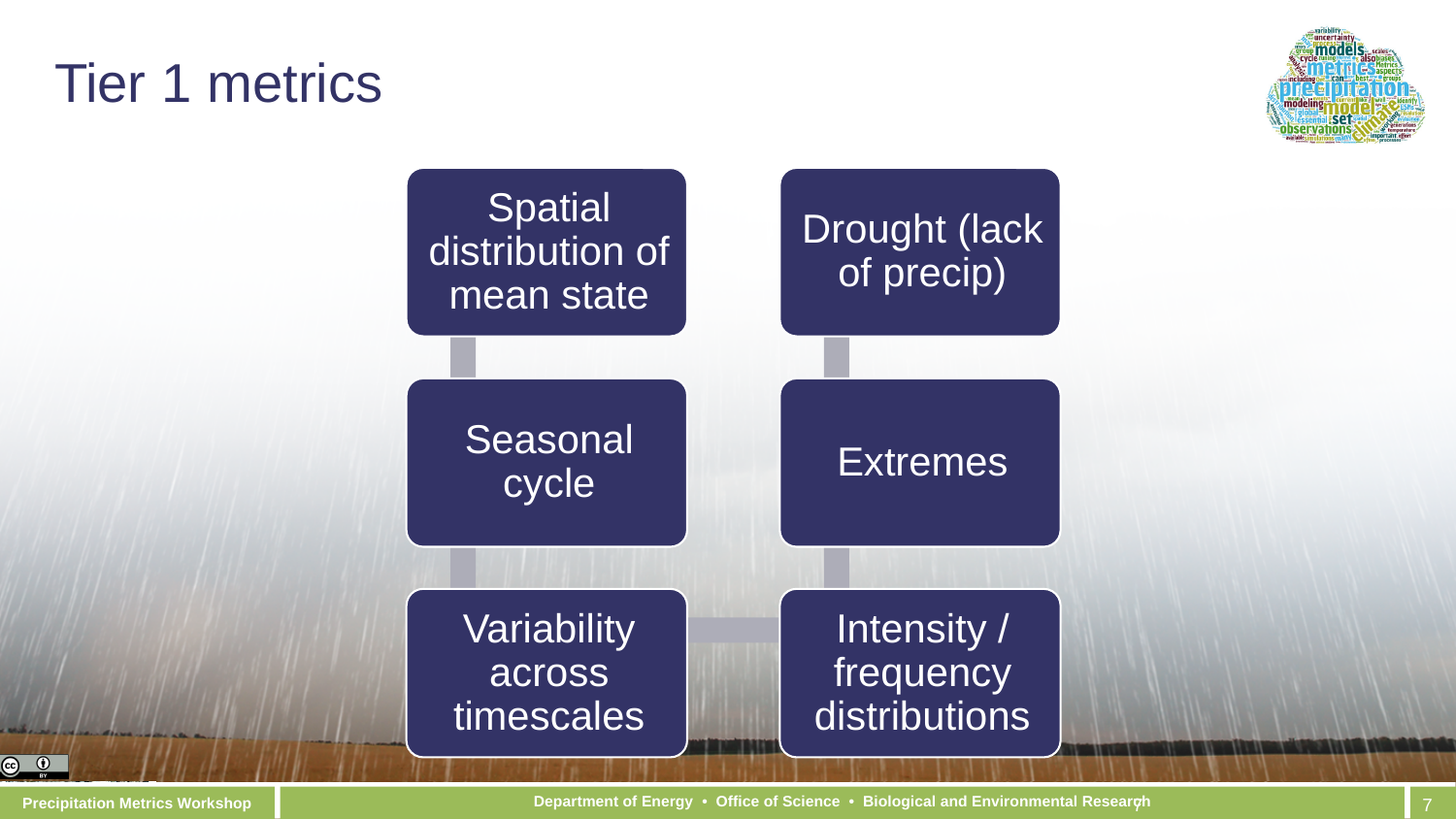

# Tier 1 metrics
Spatial distribution of mean state
Seasonal cycle
Variability across timescales
Intensity / frequency distributions
Extremes
Drought (lack of precip)
7